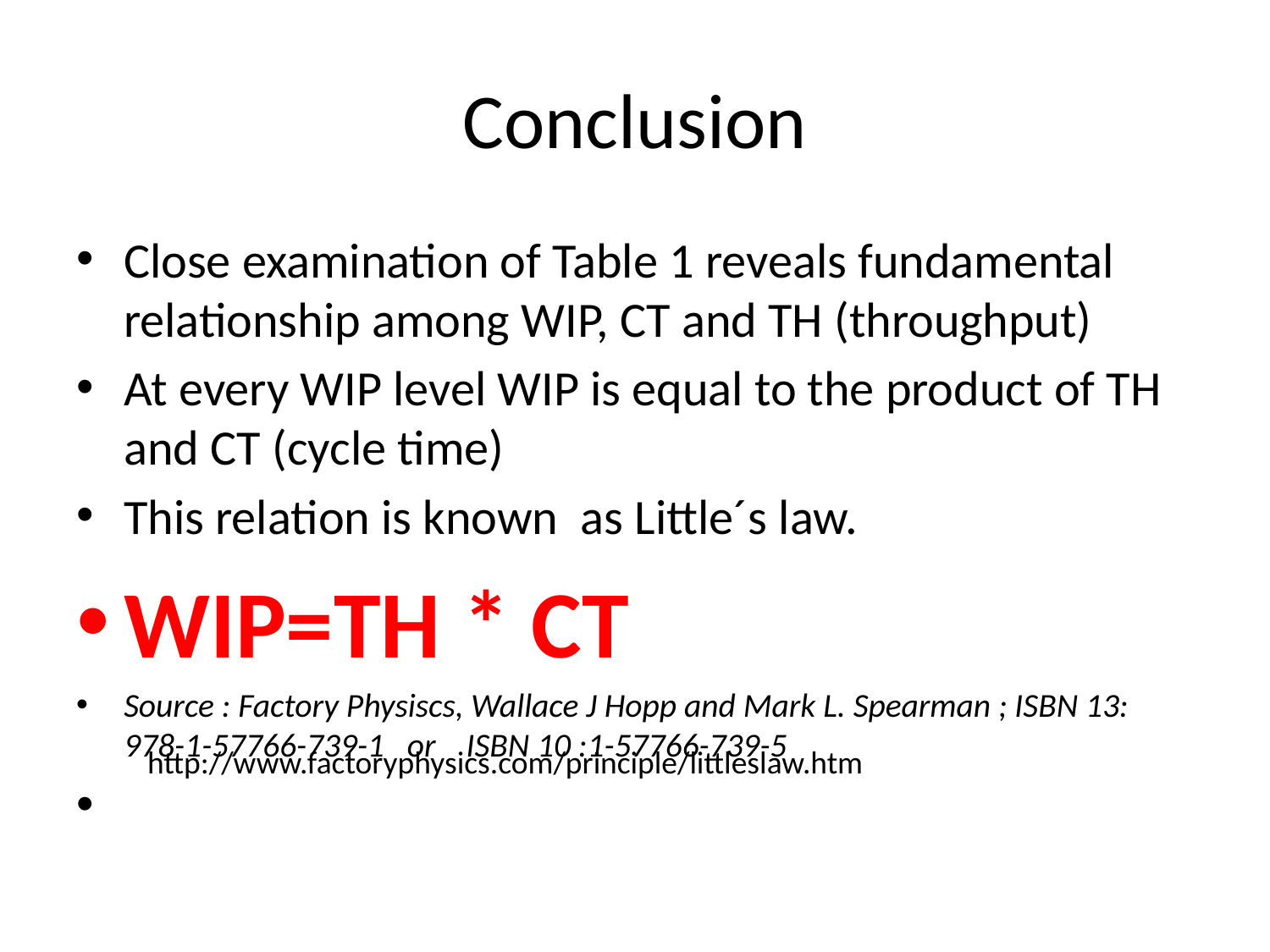

# Conclusion
Close examination of Table 1 reveals fundamental relationship among WIP, CT and TH (throughput)
At every WIP level WIP is equal to the product of TH and CT (cycle time)
This relation is known  as Little´s law.
WIP=TH * CT
Source : Factory Physiscs, Wallace J Hopp and Mark L. Spearman ; ISBN 13: 978-1-57766-739-1   or    ISBN 10 :1-57766-739-5

http://www.factoryphysics.com/principle/littleslaw.htm